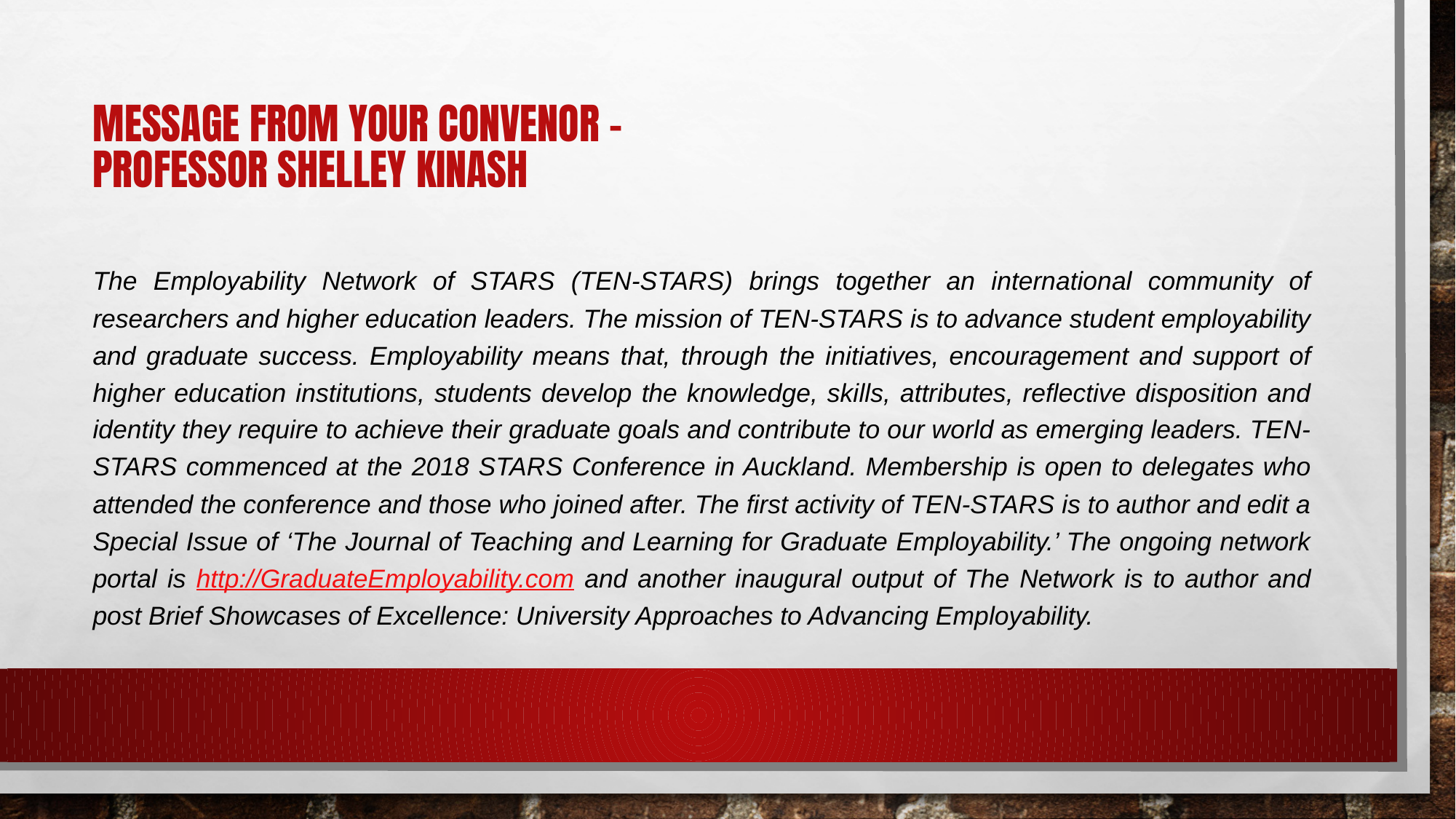

# Message from your convenor – Professor Shelley kinash
The Employability Network of STARS (TEN-STARS) brings together an international community of researchers and higher education leaders. The mission of TEN-STARS is to advance student employability and graduate success. Employability means that, through the initiatives, encouragement and support of higher education institutions, students develop the knowledge, skills, attributes, reflective disposition and identity they require to achieve their graduate goals and contribute to our world as emerging leaders. TEN-STARS commenced at the 2018 STARS Conference in Auckland. Membership is open to delegates who attended the conference and those who joined after. The first activity of TEN-STARS is to author and edit a Special Issue of ‘The Journal of Teaching and Learning for Graduate Employability.’ The ongoing network portal is http://GraduateEmployability.com and another inaugural output of The Network is to author and post Brief Showcases of Excellence: University Approaches to Advancing Employability.